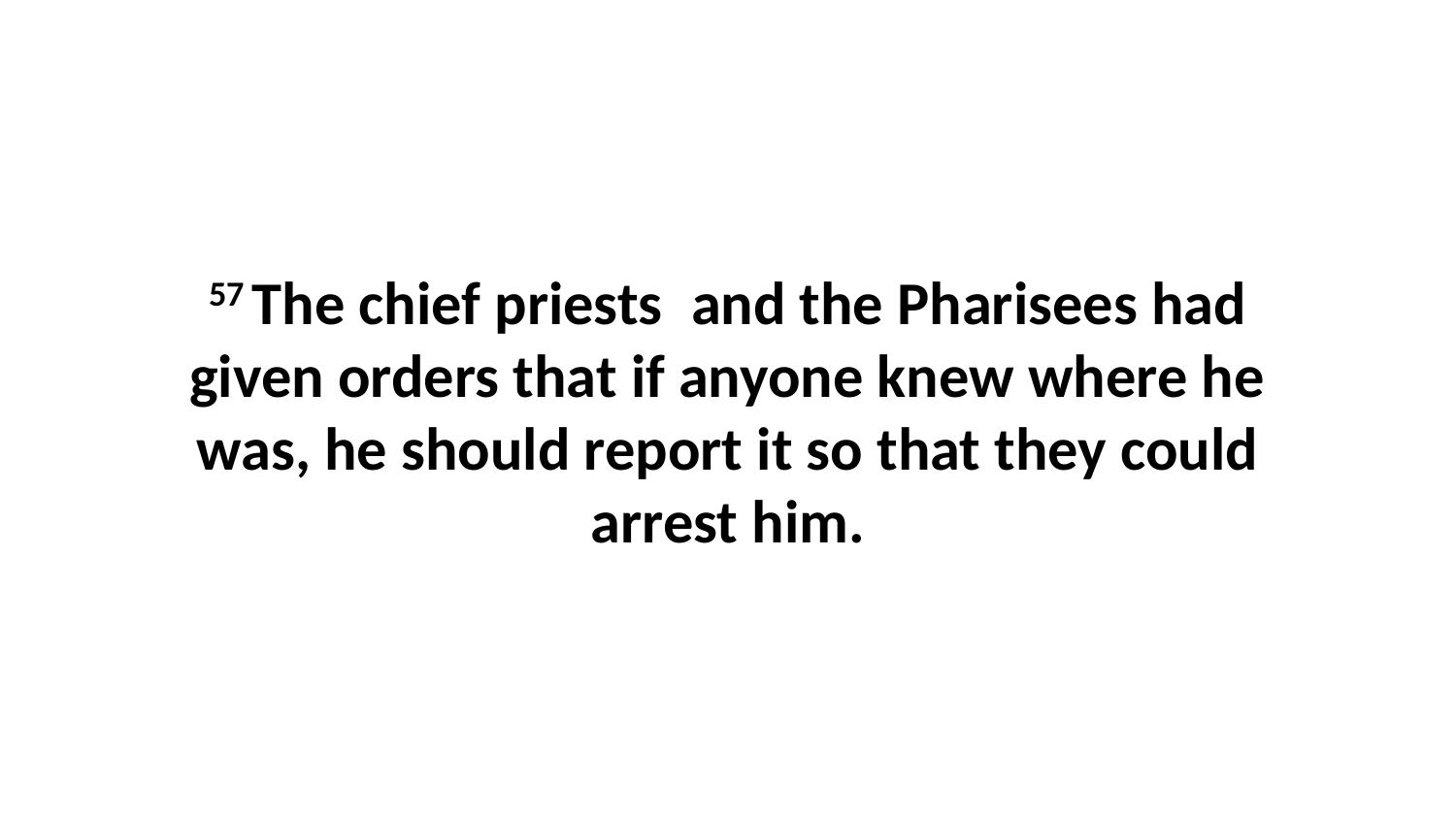

57 The chief priests  and the Pharisees had given orders that if anyone knew where he was, he should report it so that they could arrest him.